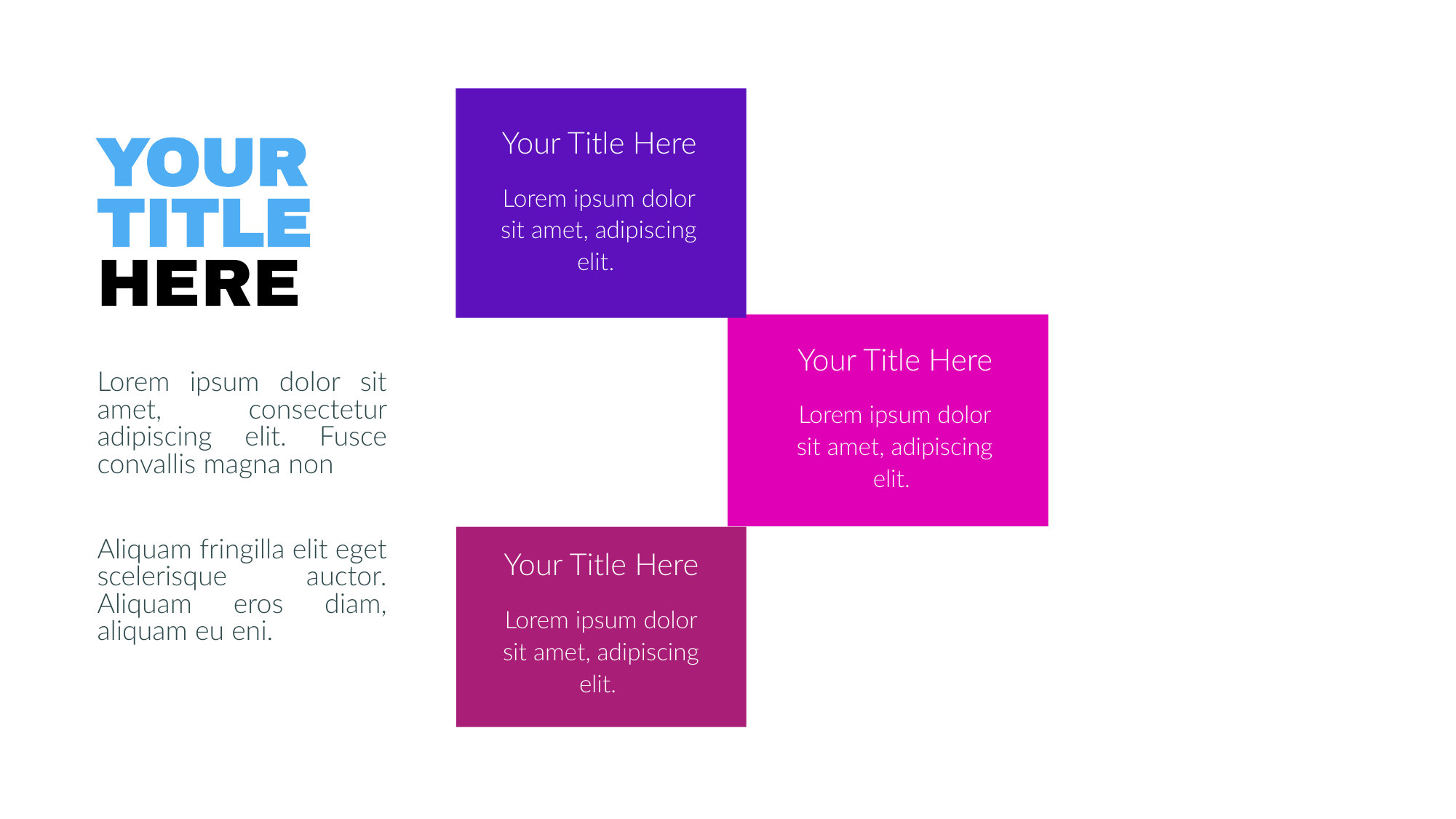

Your Title Here
# YOUR TITLE HERE
Lorem ipsum dolor sit amet, adipiscing elit.

Your Title Here
Lorem ipsum dolor sit amet, consectetur adipiscing elit. Fusce convallis magna non

Aliquam fringilla elit eget scelerisque auctor. Aliquam eros diam, aliquam eu eni.

Lorem ipsum dolor sit amet, adipiscing elit.

Your Title Here
Lorem ipsum dolor sit amet, adipiscing elit.